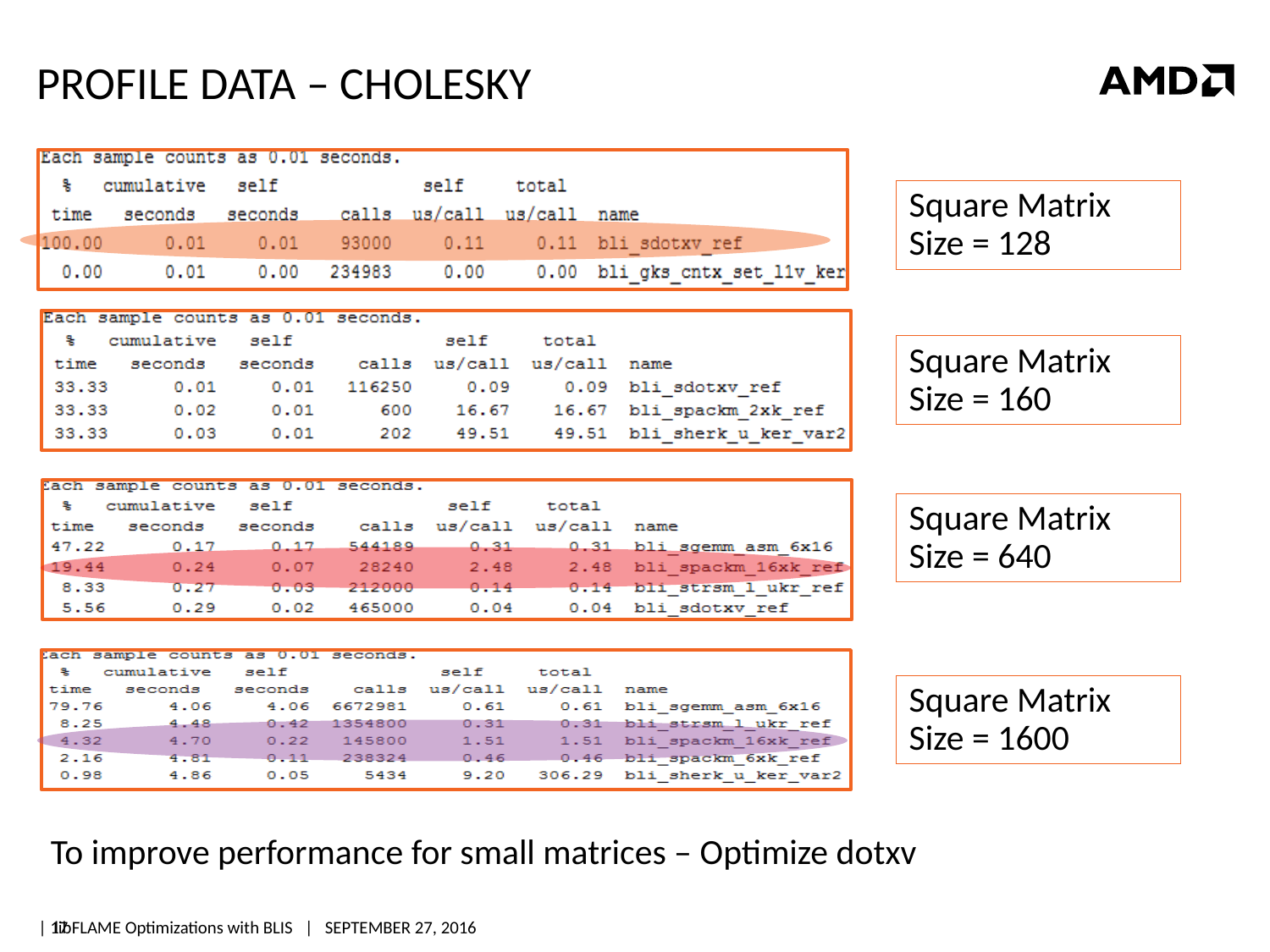

# Profile Data – Cholesky

Square Matrix Size = 128

Square Matrix Size = 160

Square Matrix Size = 640

Square Matrix Size = 1600

To improve performance for small matrices – Optimize dotxv